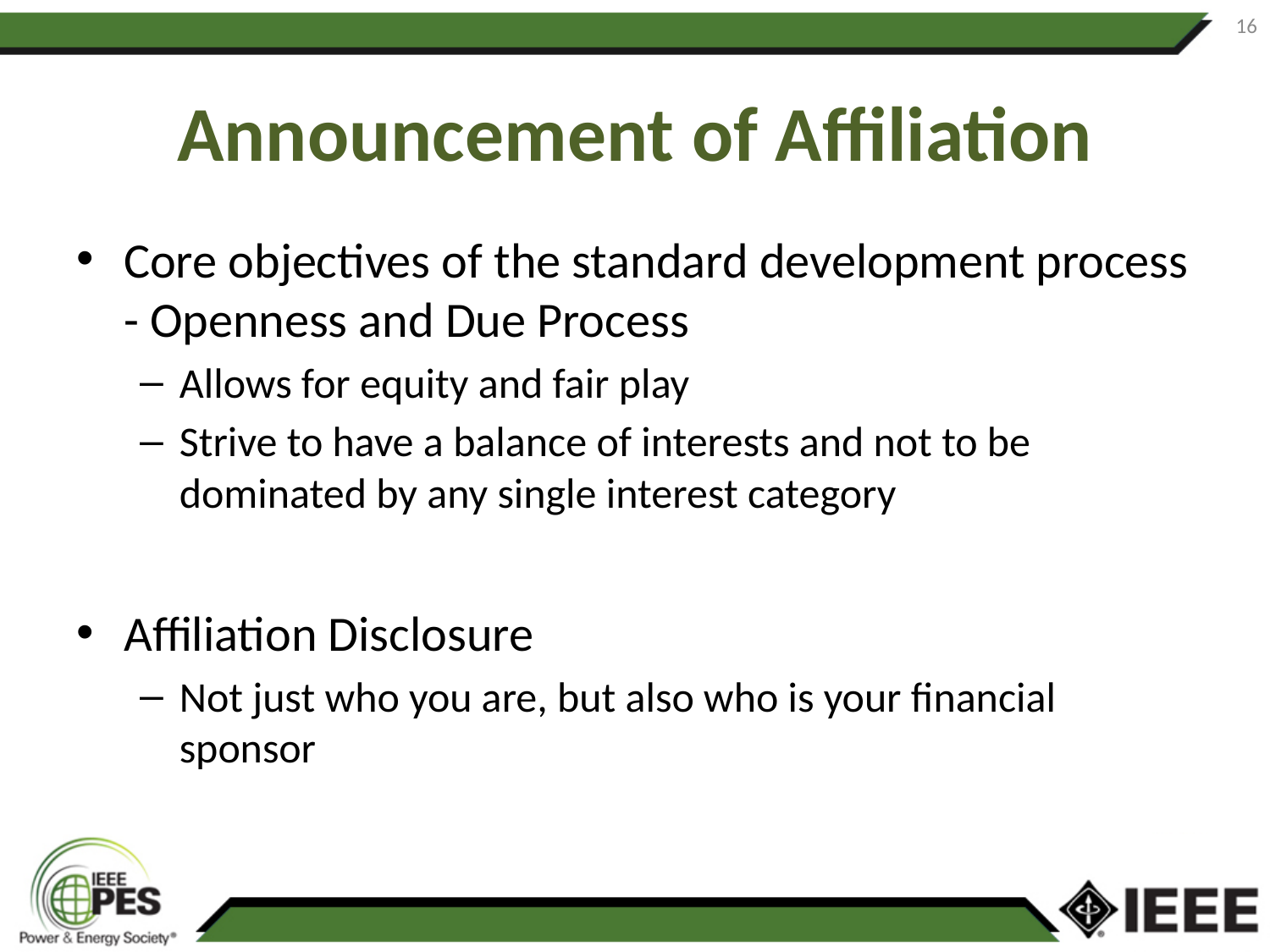

16
# Announcement of Affiliation
Core objectives of the standard development process - Openness and Due Process
Allows for equity and fair play
Strive to have a balance of interests and not to be dominated by any single interest category

Affiliation Disclosure
Not just who you are, but also who is your financial sponsor